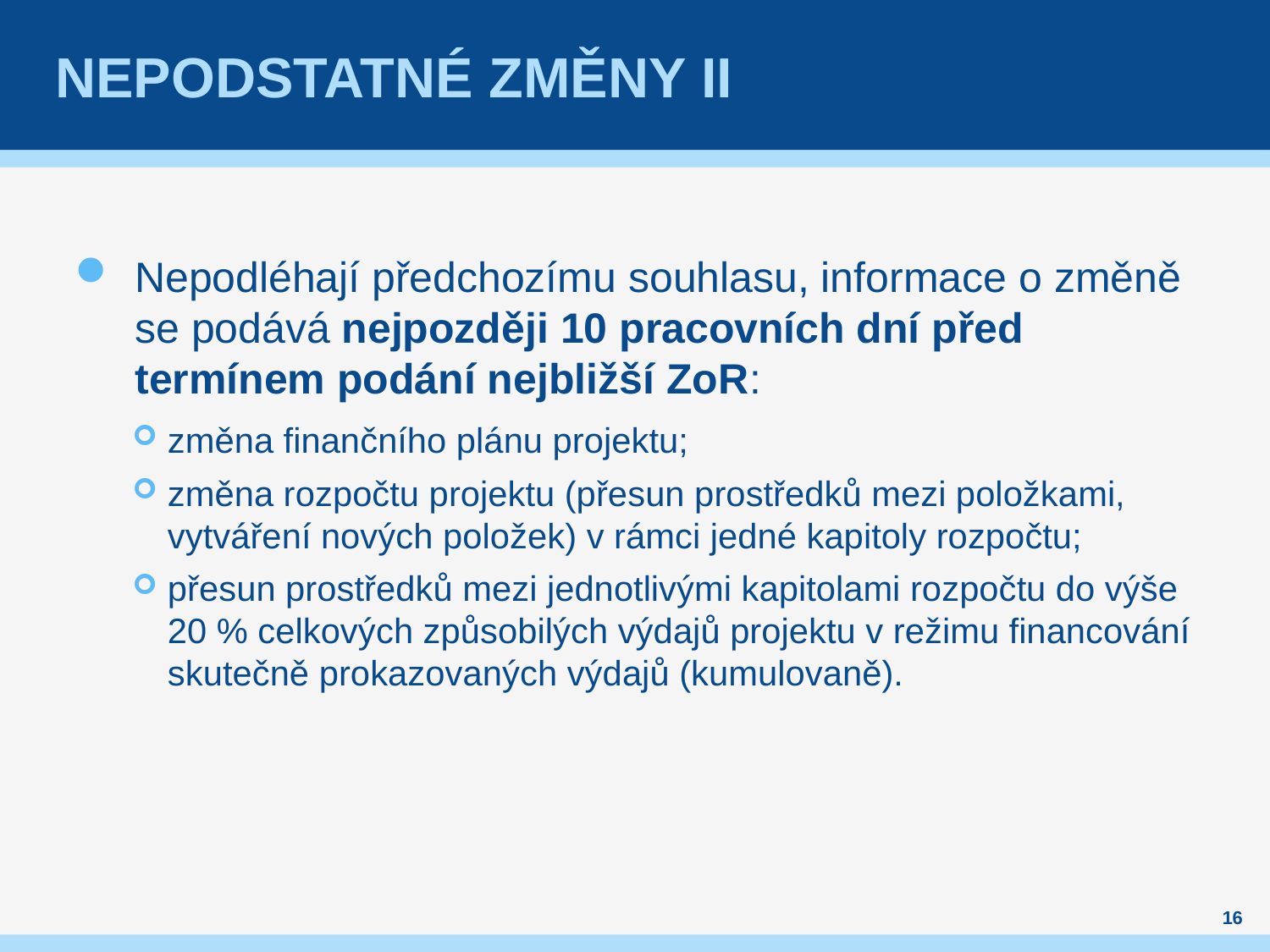

# Nepodstatné změny II
Nepodléhají předchozímu souhlasu, informace o změně se podává nejpozději 10 pracovních dní před termínem podání nejbližší ZoR:
změna finančního plánu projektu;
změna rozpočtu projektu (přesun prostředků mezi položkami, vytváření nových položek) v rámci jedné kapitoly rozpočtu;
přesun prostředků mezi jednotlivými kapitolami rozpočtu do výše 20 % celkových způsobilých výdajů projektu v režimu financování skutečně prokazovaných výdajů (kumulovaně).
16